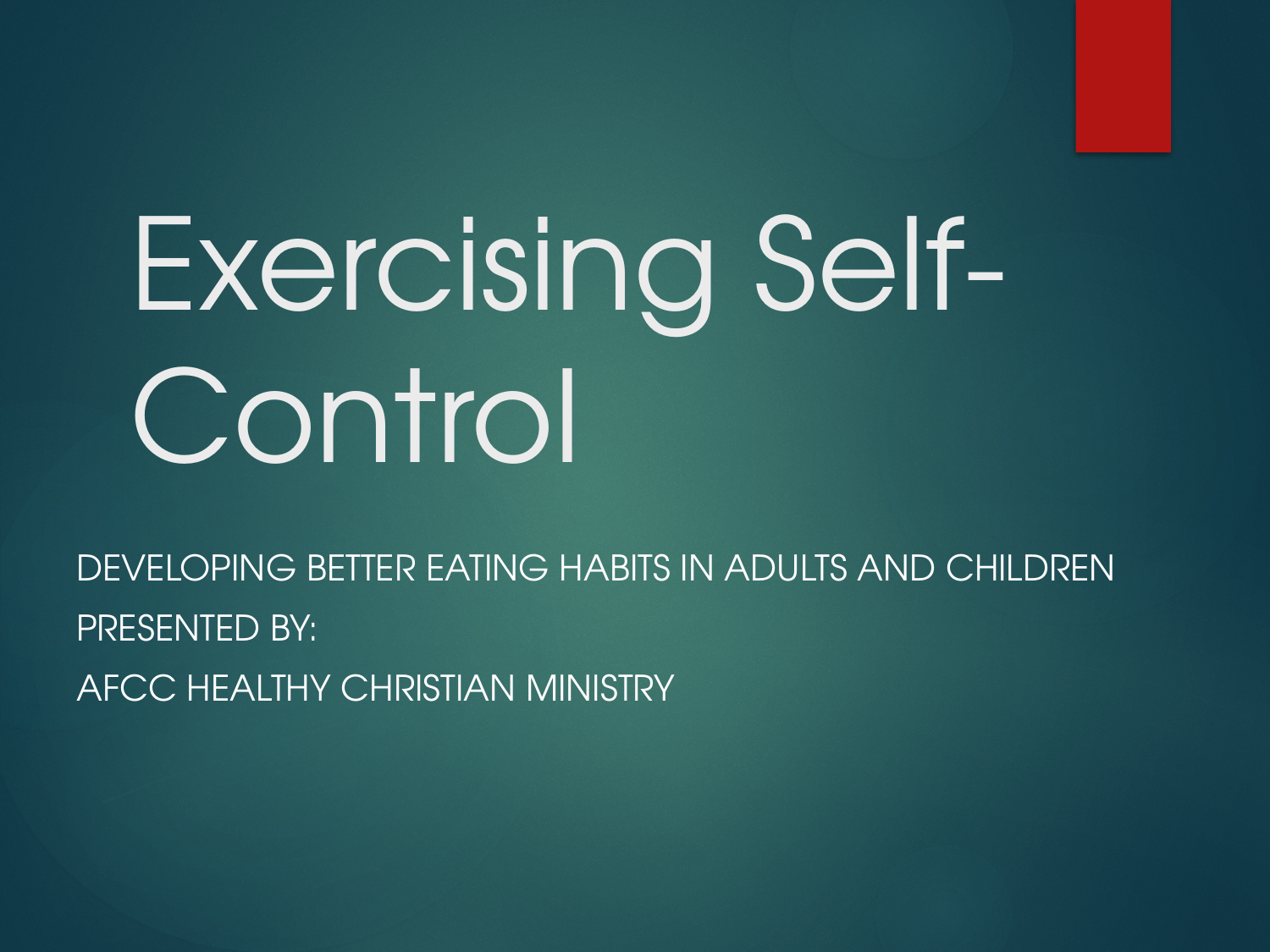

# Exercising Self-Control
Developing Better Eating Habits in Adults and Children
Presented by:
AFCC Healthy Christian Ministry